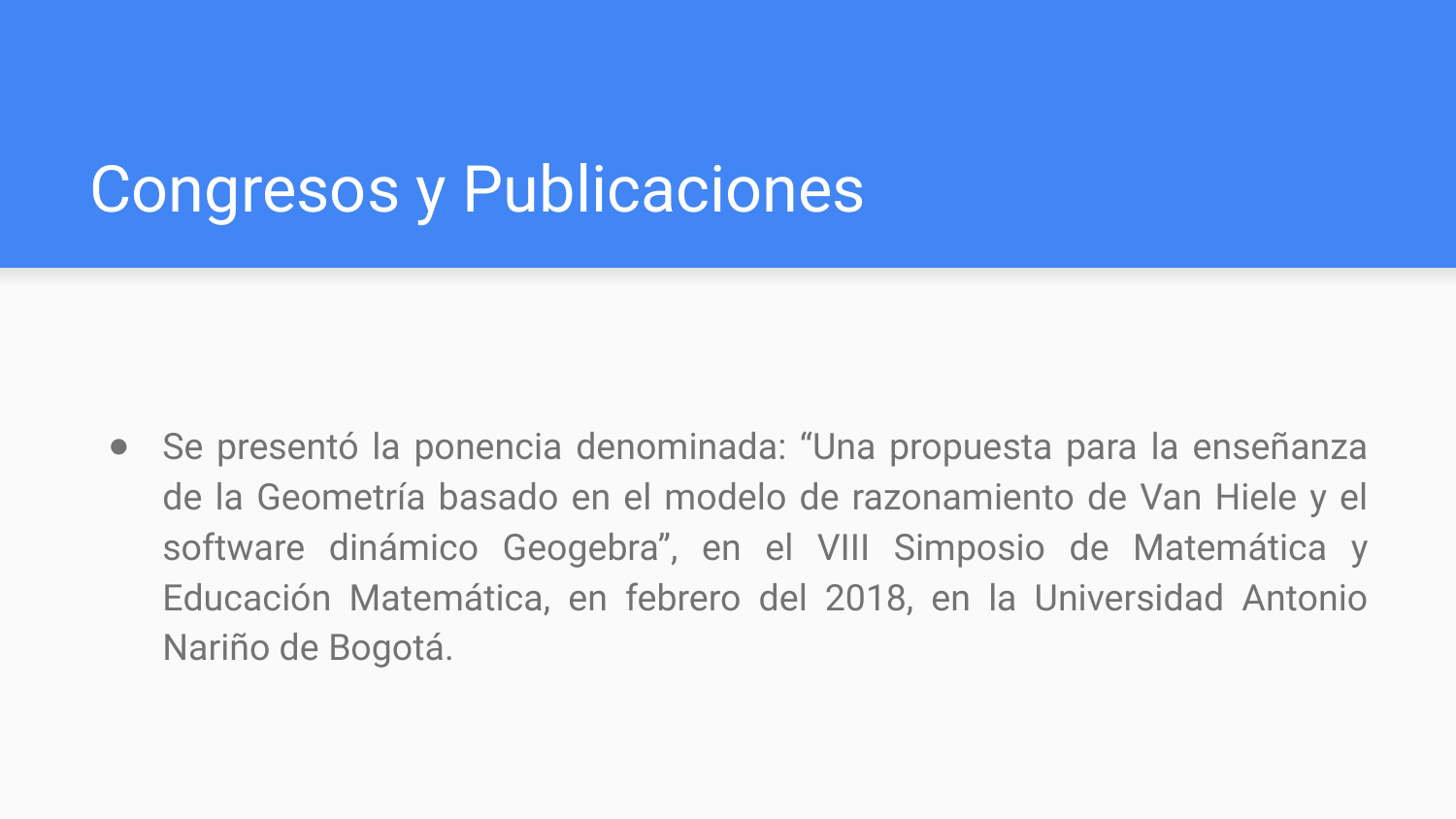

# Congresos y Publicaciones
Se presentó la ponencia denominada: “Una propuesta para la enseñanza de la Geometría basado en el modelo de razonamiento de Van Hiele y el software dinámico Geogebra”, en el VIII Simposio de Matemática y Educación Matemática, en febrero del 2018, en la Universidad Antonio Nariño de Bogotá.